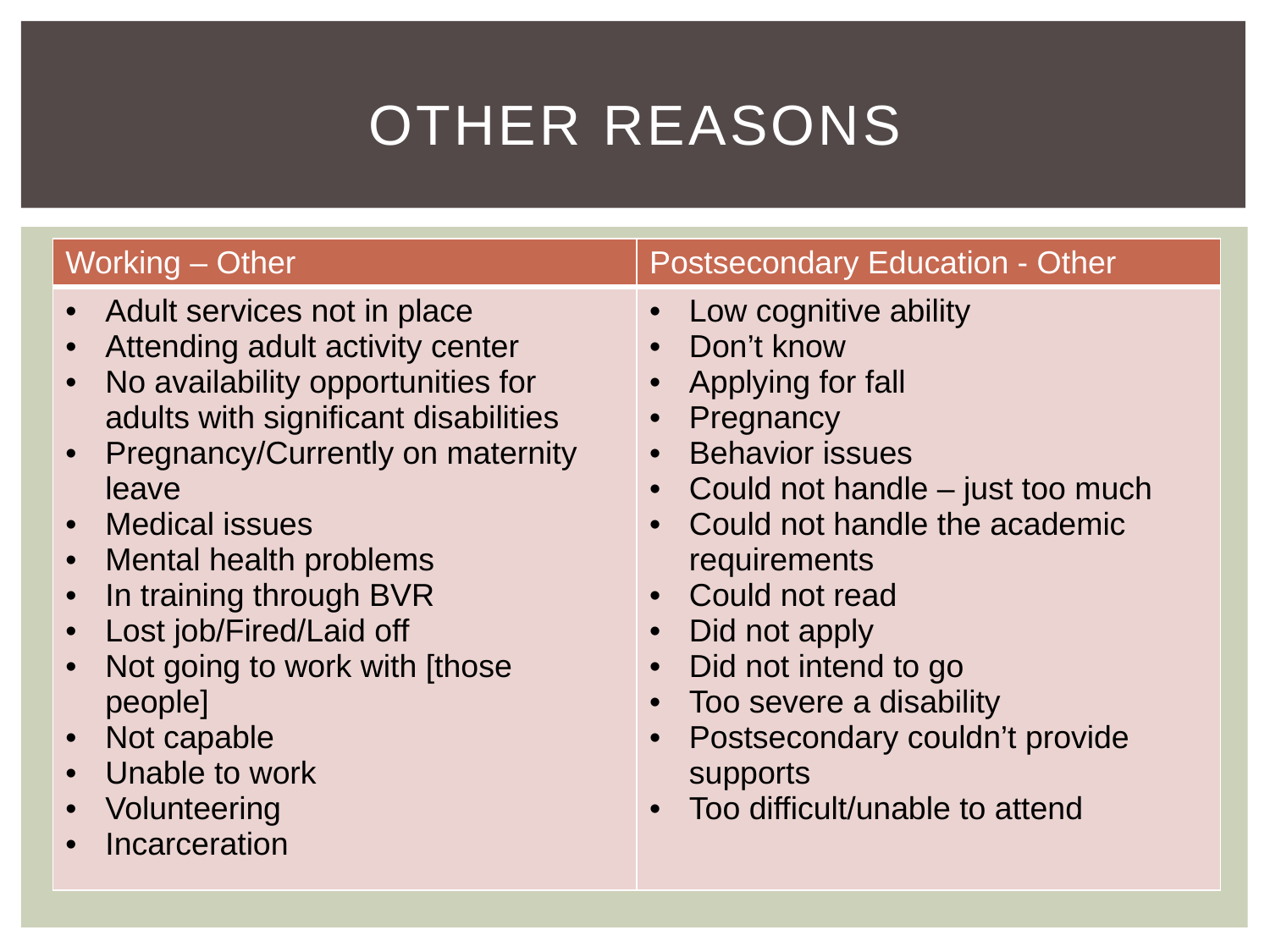

# Other reasons
| Working – Other | Postsecondary Education - Other |
| --- | --- |
| Adult services not in place Attending adult activity center No availability opportunities for adults with significant disabilities Pregnancy/Currently on maternity leave Medical issues Mental health problems In training through BVR Lost job/Fired/Laid off Not going to work with [those people] Not capable Unable to work Volunteering Incarceration | Low cognitive ability Don’t know Applying for fall Pregnancy Behavior issues Could not handle – just too much Could not handle the academic requirements Could not read Did not apply Did not intend to go Too severe a disability Postsecondary couldn’t provide supports Too difficult/unable to attend |